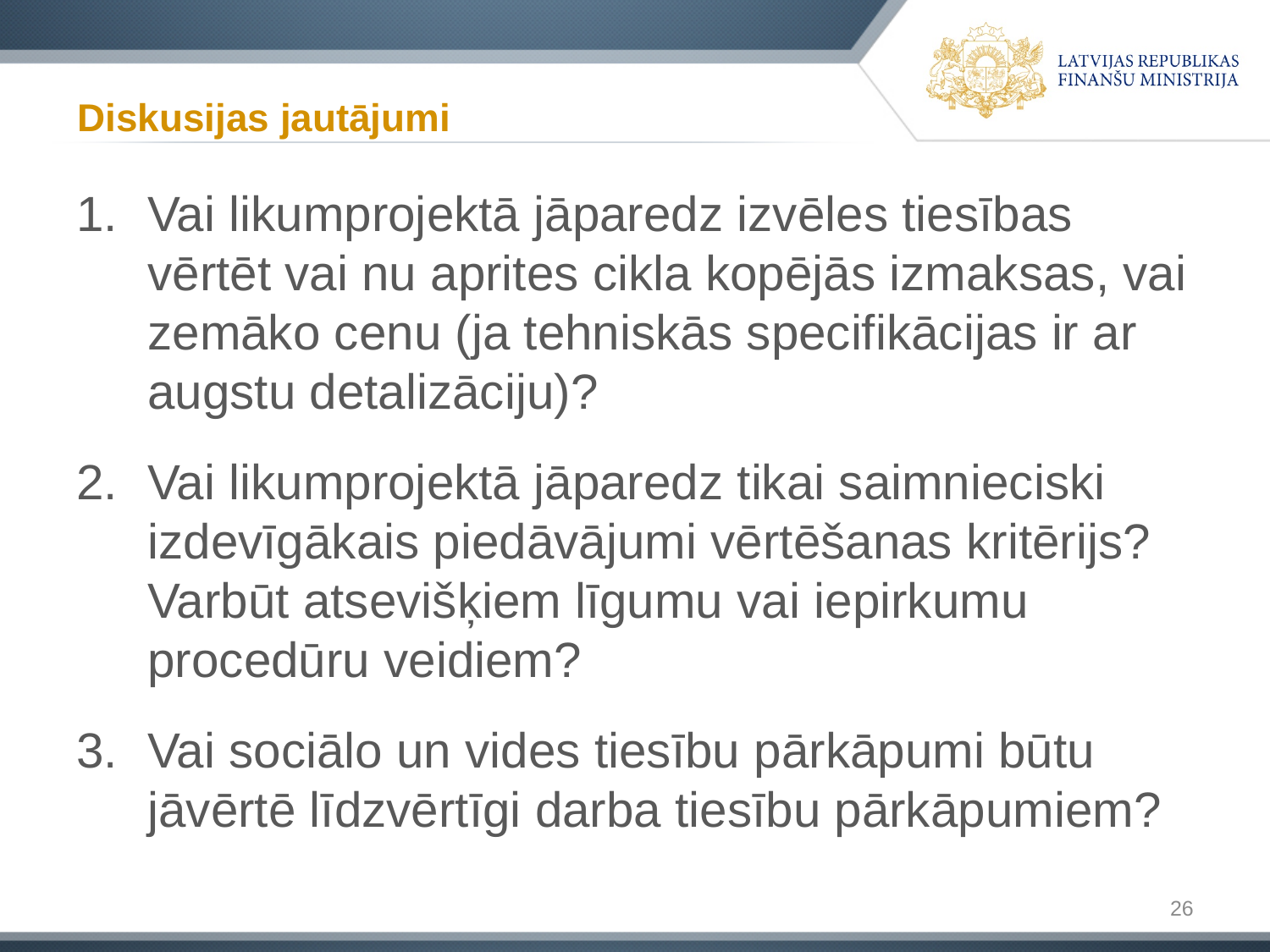

# Diskusijas jautājumi
Vai likumprojektā jāparedz izvēles tiesības vērtēt vai nu aprites cikla kopējās izmaksas, vai zemāko cenu (ja tehniskās specifikācijas ir ar augstu detalizāciju)?
Vai likumprojektā jāparedz tikai saimnieciski izdevīgākais piedāvājumi vērtēšanas kritērijs? Varbūt atsevišķiem līgumu vai iepirkumu procedūru veidiem?
Vai sociālo un vides tiesību pārkāpumi būtu jāvērtē līdzvērtīgi darba tiesību pārkāpumiem?
26